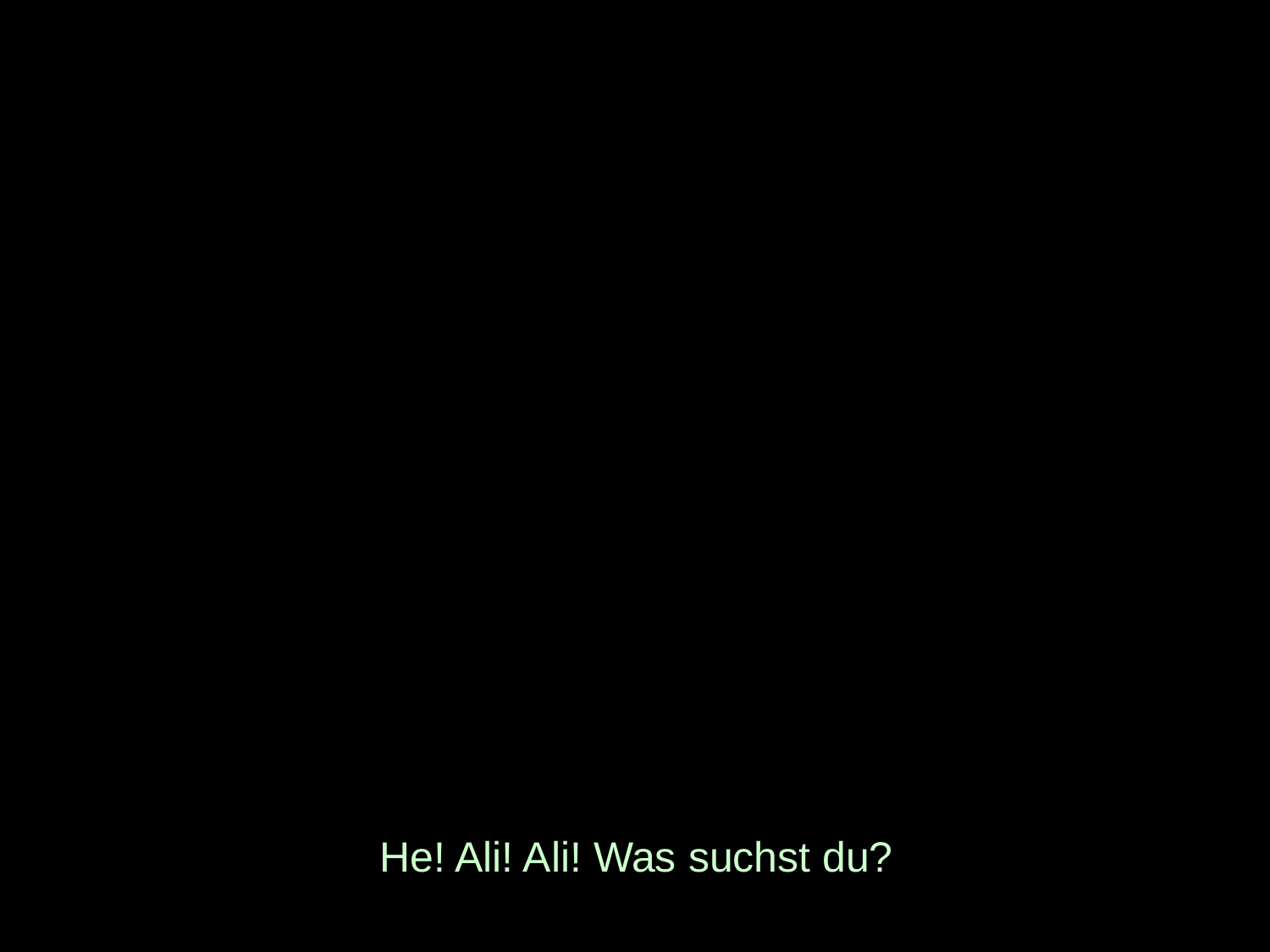

# He! Ali! Ali! Was suchst du?